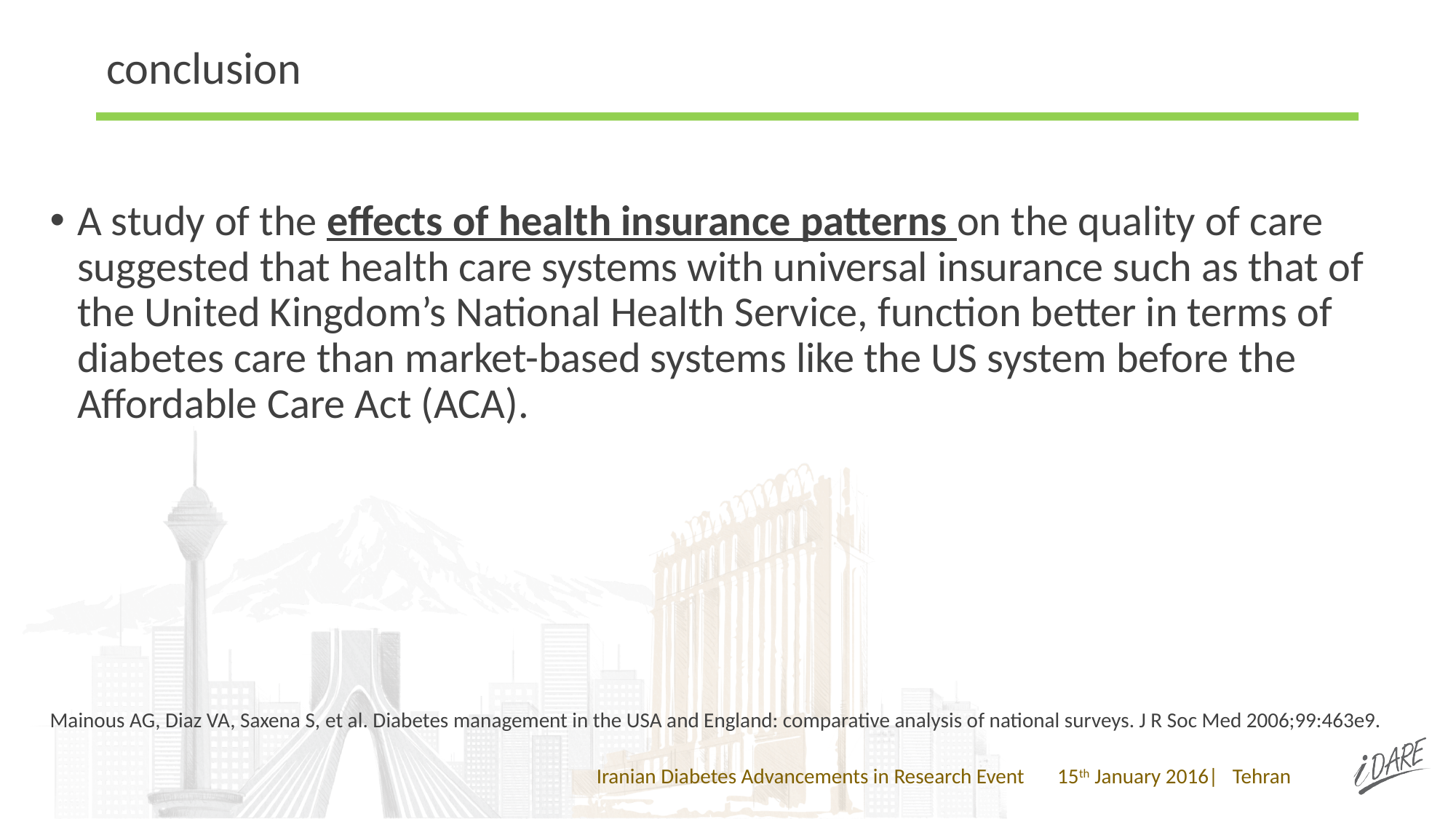

# conclusion

A study of the effects of health insurance patterns on the quality of care suggested that health care systems with universal insurance such as that of the United Kingdom’s National Health Service, function better in terms of diabetes care than market-based systems like the US system before the Affordable Care Act (ACA).

Mainous AG, Diaz VA, Saxena S, et al. Diabetes management in the USA and England: comparative analysis of national surveys. J R Soc Med 2006;99:463e9.